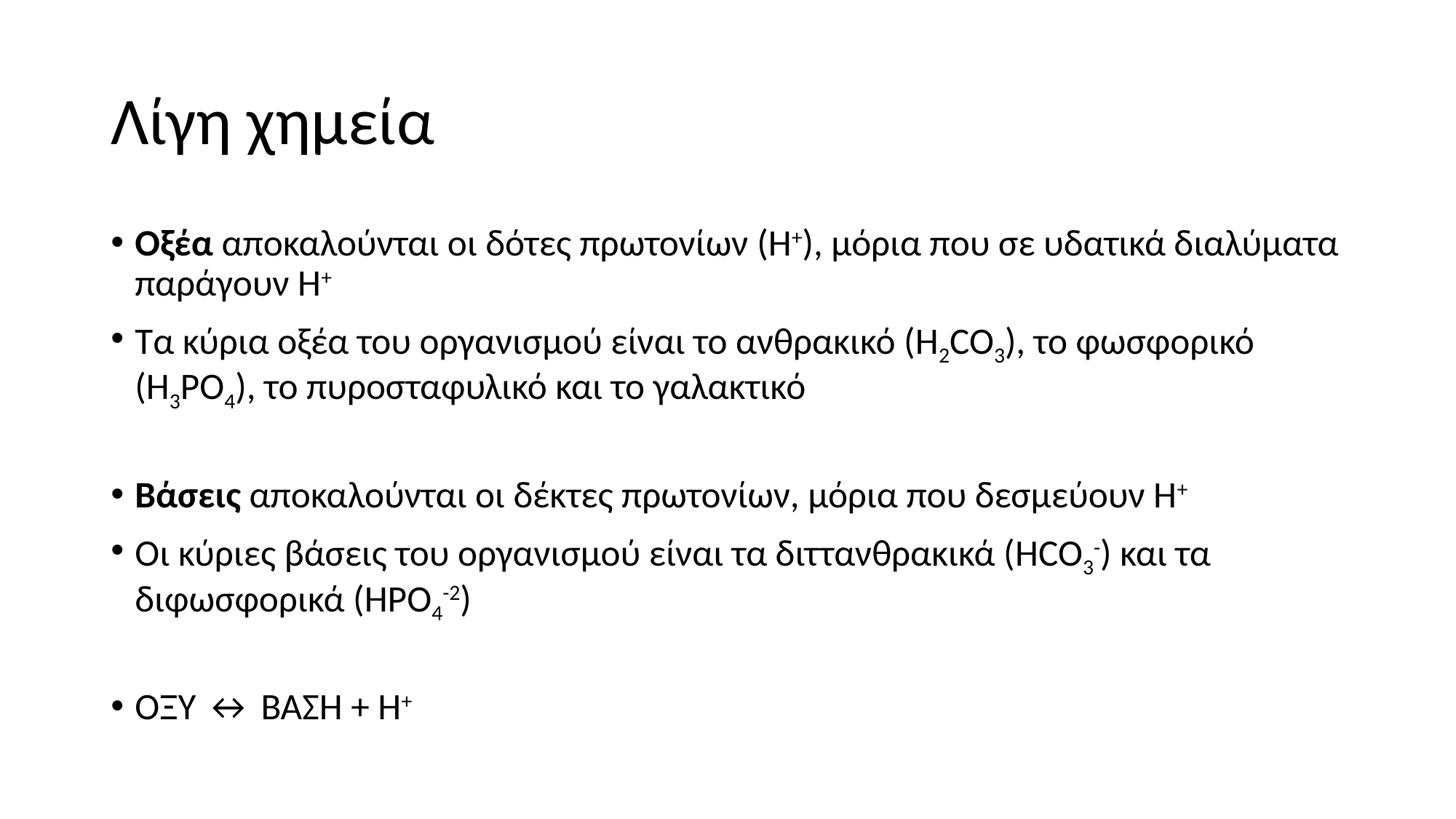

# Λίγη χημεία
Οξέα αποκαλούνται οι δότες πρωτονίων (Η+), μόρια που σε υδατικά διαλύματα παράγουν Η+
Τα κύρια οξέα του οργανισμού είναι το ανθρακικό (H2CO3), το φωσφορικό (H3PO4), το πυροσταφυλικό και το γαλακτικό

Βάσεις αποκαλούνται οι δέκτες πρωτονίων, μόρια που δεσμεύουν Η+
Οι κύριες βάσεις του οργανισμού είναι τα διττανθρακικά (HCO3-) και τα διφωσφορικά (HPO4-2)

ΟΞΥ ↔ ΒΑΣΗ + Η+